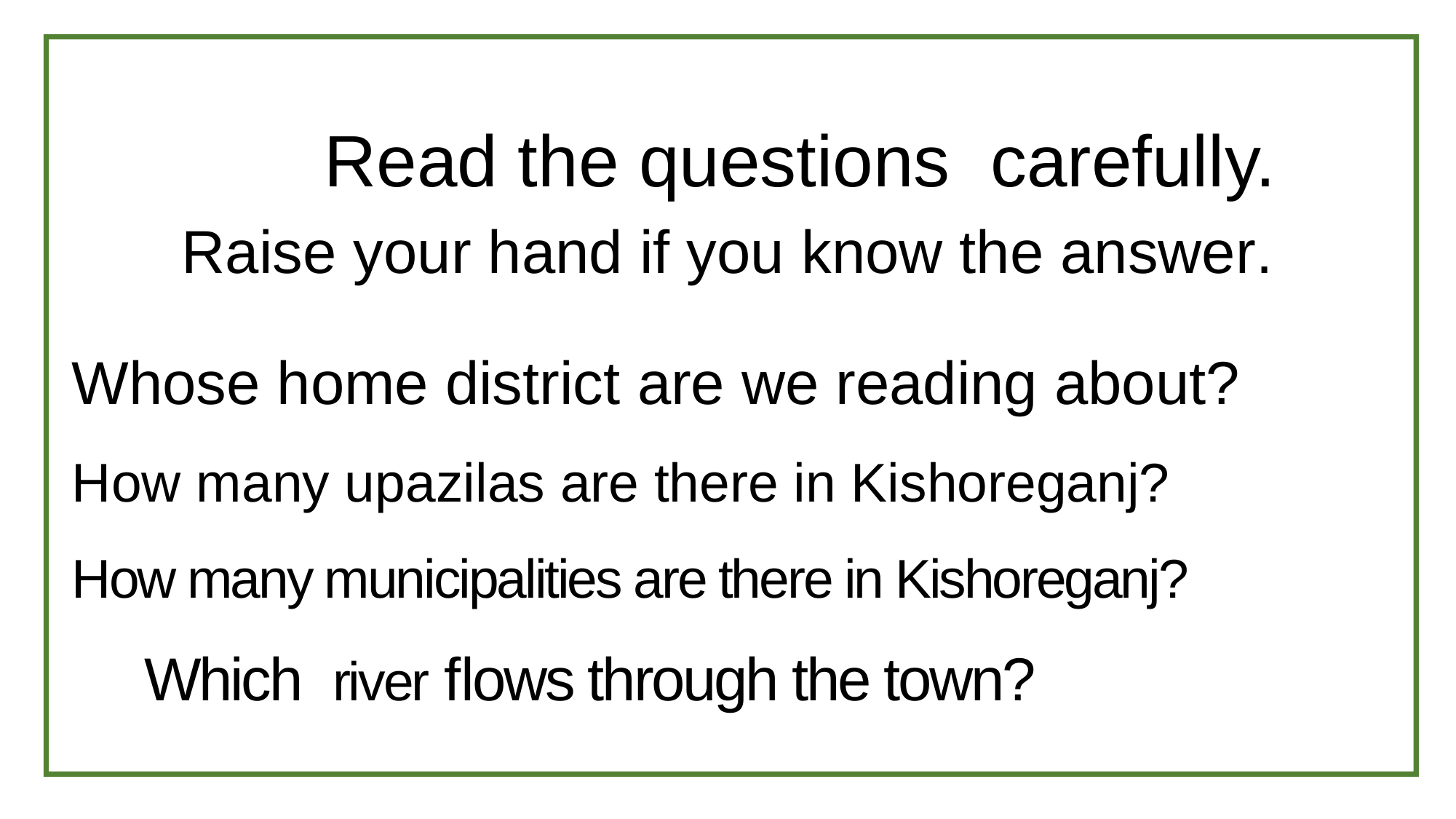

Read the questions  carefully.
Raise your hand if you know the answer.
Whose home district are we reading about?
How many upazilas are there in Kishoreganj?
How many municipalities are there in Kishoreganj?
Which  river ﬂows through the town?